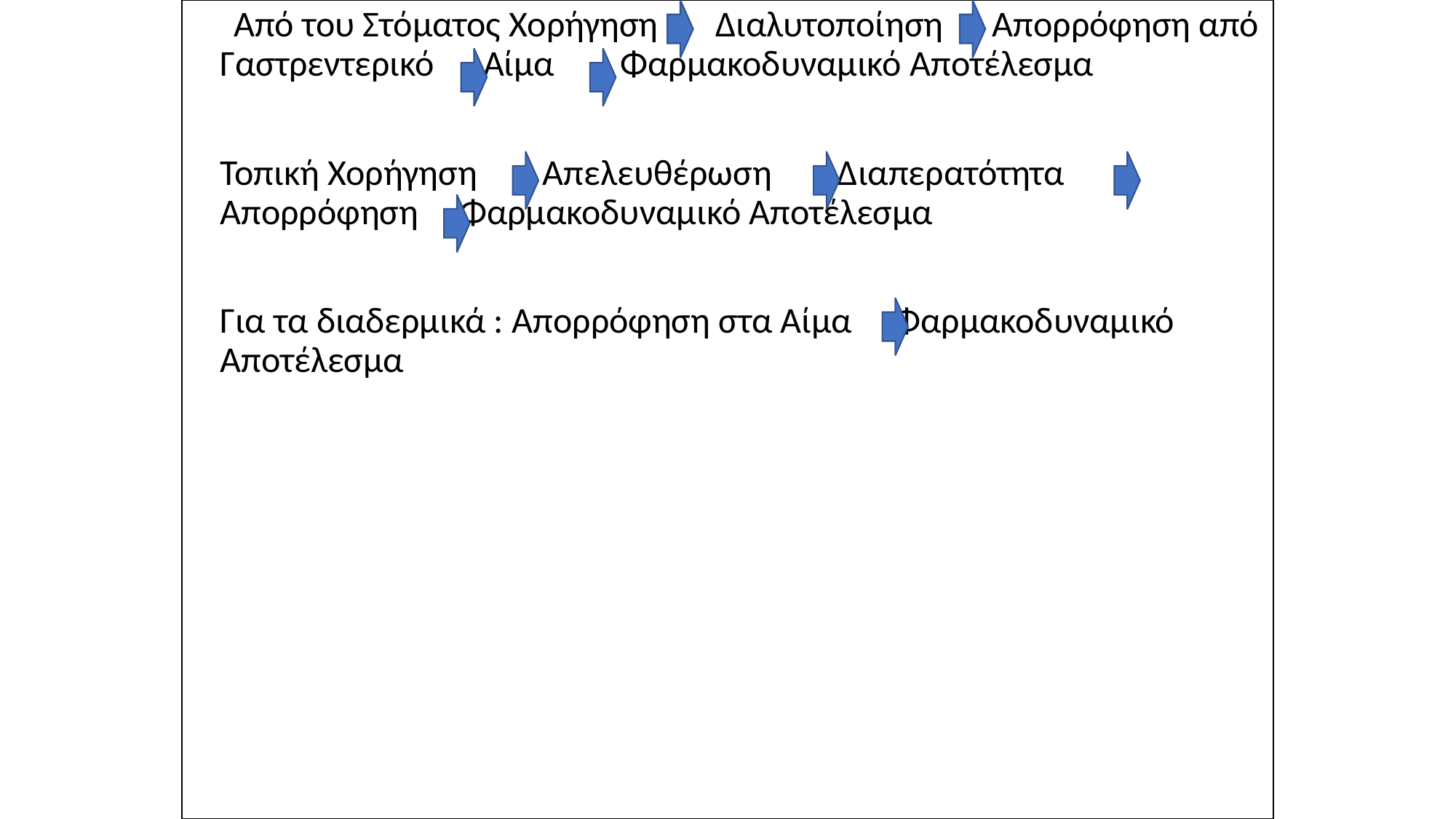

Από του Στόματος Χορήγηση       Διαλυτοποίηση      Απορρόφηση από Γαστρεντερικό      Αίμα        Φαρμακοδυναμικό Αποτέλεσμα

	Τοπική Χορήγηση        Απελευθέρωση        Διαπερατότητα        Απορρόφηση     Φαρμακοδυναμικό Αποτέλεσμα

	Για τα διαδερμικά : Απορρόφηση στα Αίμα     Φαρμακοδυναμικό Αποτέλεσμα